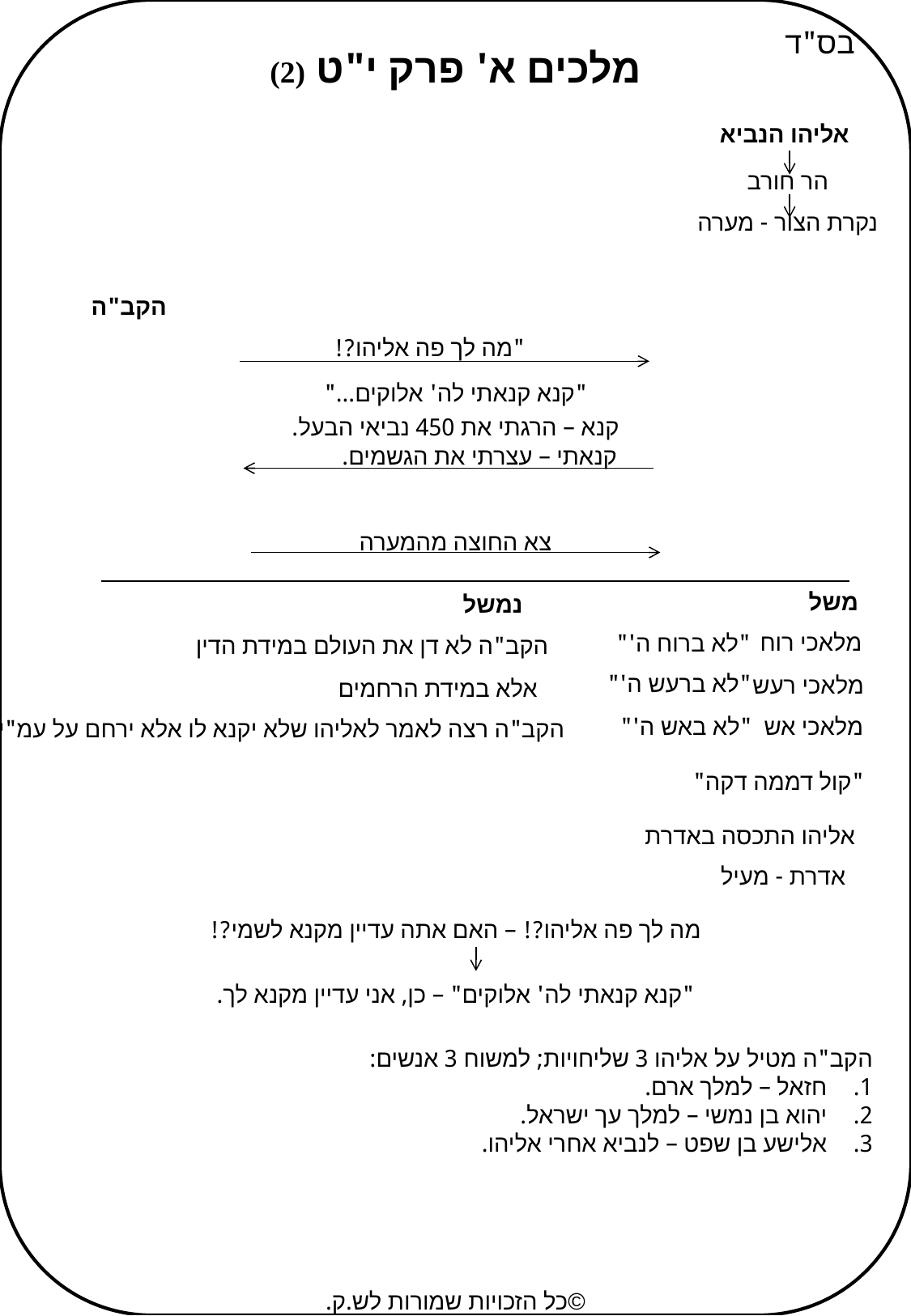

בס"ד
מלכים א' פרק י"ט (2)
אליהו הנביא
הר חורב
נקרת הצור - מערה
הקב"ה
"מה לך פה אליהו?!
"קנא קנאתי לה' אלוקים..."
קנא – הרגתי את 450 נביאי הבעל.
קנאתי – עצרתי את הגשמים.
צא החוצה מהמערה
משל
נמשל
מלאכי רוח
"לא ברוח ה'"
הקב"ה לא דן את העולם במידת הדין
"לא ברעש ה'"
מלאכי רעש
אלא במידת הרחמים
מלאכי אש
"לא באש ה'"
הקב"ה רצה לאמר לאליהו שלא יקנא לו אלא ירחם על עמ"י
"קול דממה דקה"
אליהו התכסה באדרת
אדרת - מעיל
מה לך פה אליהו?! – האם אתה עדיין מקנא לשמי?!
"קנא קנאתי לה' אלוקים" – כן, אני עדיין מקנא לך.
הקב"ה מטיל על אליהו 3 שליחויות; למשוח 3 אנשים:
חזאל – למלך ארם.
יהוא בן נמשי – למלך עך ישראל.
אלישע בן שפט – לנביא אחרי אליהו.
©כל הזכויות שמורות לש.ק.